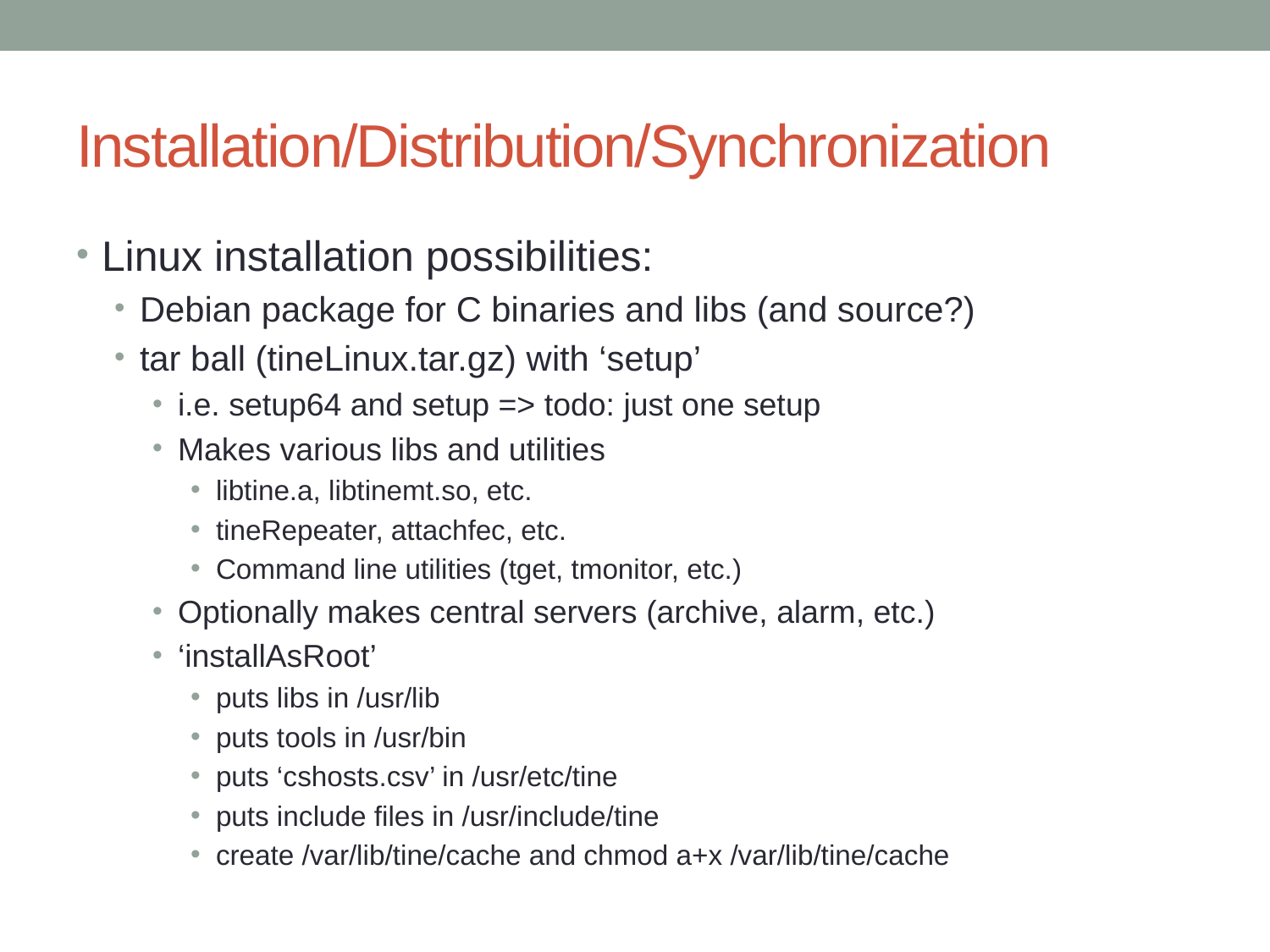

# Installation/Distribution/Synchronization
Linux installation possibilities:
Debian package for C binaries and libs (and source?)
tar ball (tineLinux.tar.gz) with ‘setup’
i.e. setup64 and setup => todo: just one setup
Makes various libs and utilities
libtine.a, libtinemt.so, etc.
tineRepeater, attachfec, etc.
Command line utilities (tget, tmonitor, etc.)
Optionally makes central servers (archive, alarm, etc.)
‘installAsRoot’
puts libs in /usr/lib
puts tools in /usr/bin
puts ‘cshosts.csv’ in /usr/etc/tine
puts include files in /usr/include/tine
create /var/lib/tine/cache and chmod a+x /var/lib/tine/cache